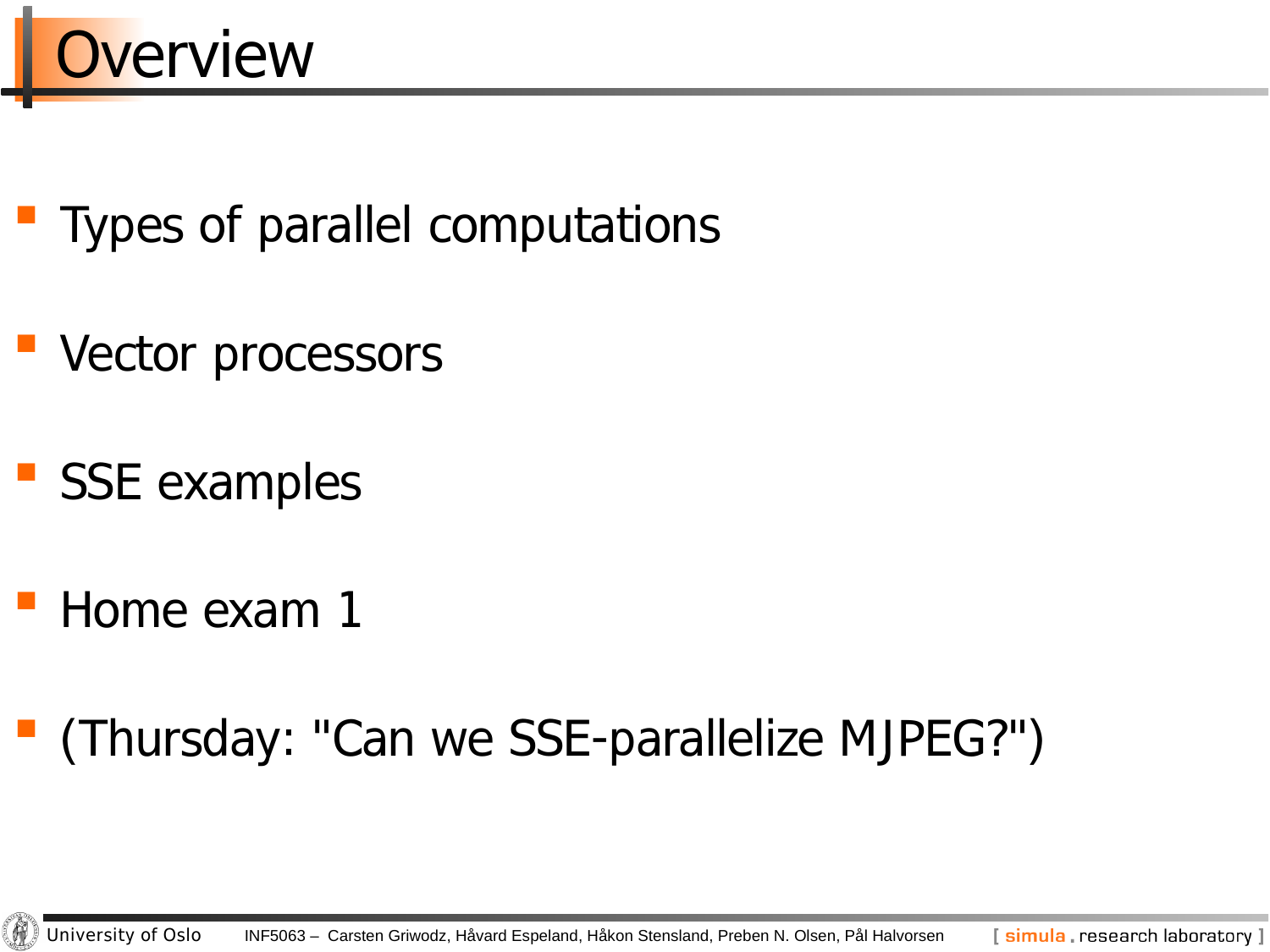

# Overview
Types of parallel computations
Vector processors
SSE examples
Home exam 1
(Thursday: "Can we SSE-parallelize MJPEG?")